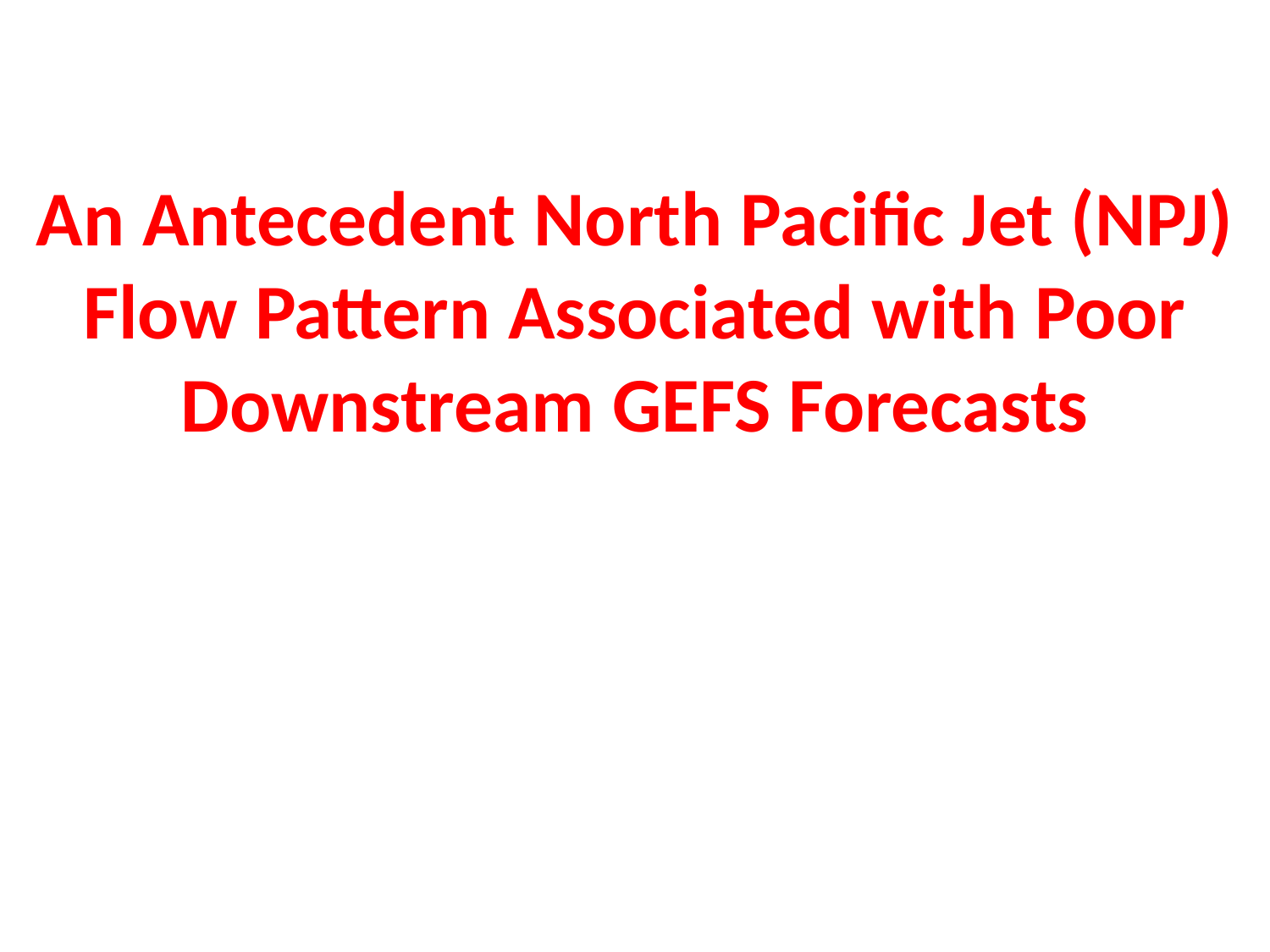

# An Antecedent North Pacific Jet (NPJ) Flow Pattern Associated with Poor Downstream GEFS Forecasts